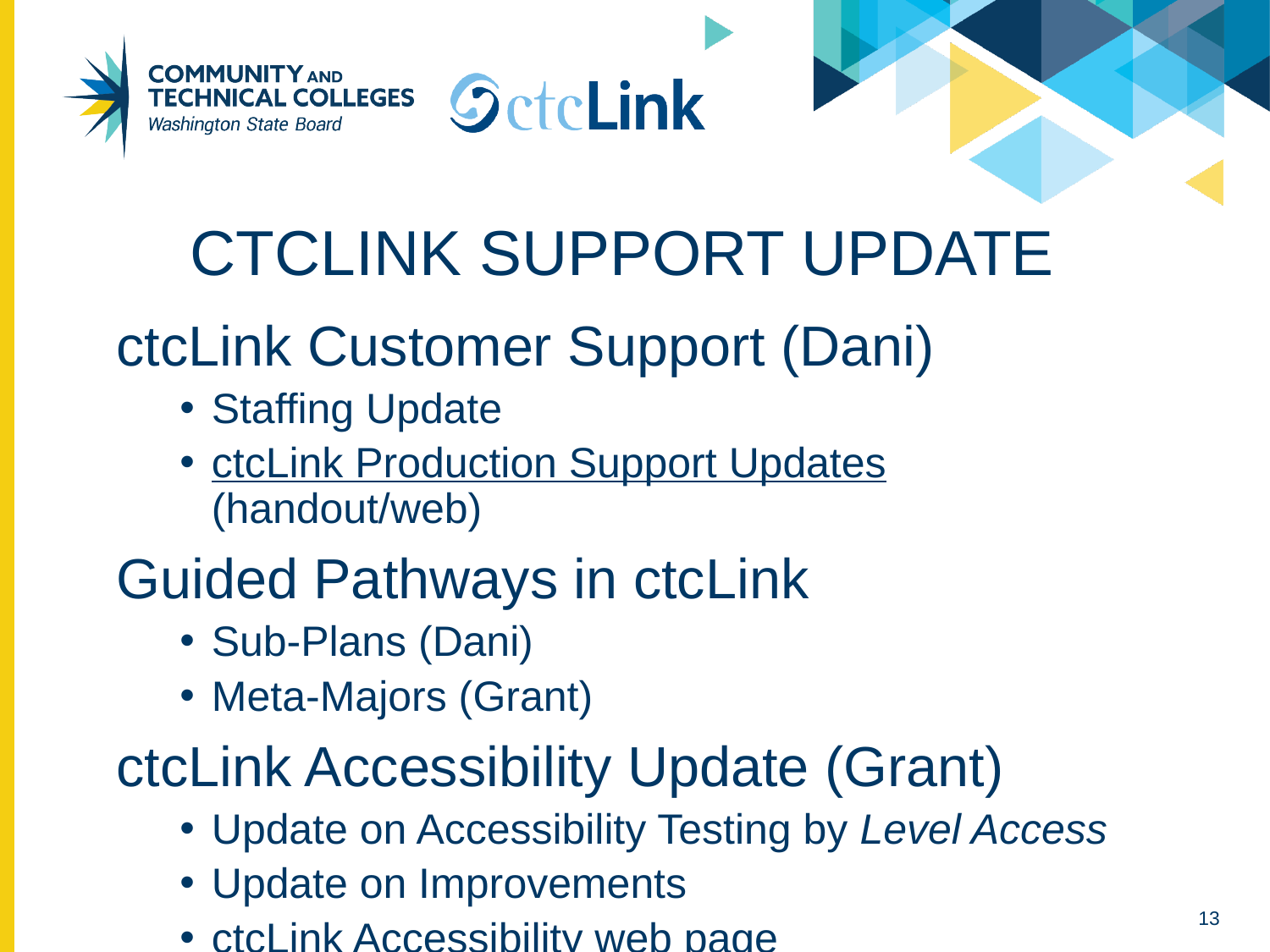

# CTCLINK SUPPORT update
ctcLink Customer Support (Dani)
Staffing Update
ctcLink Production Support Updates (handout/web)
Guided Pathways in ctcLink
Sub-Plans (Dani)
Meta-Majors (Grant)
ctcLink Accessibility Update (Grant)
Update on Accessibility Testing by Level Access
Update on Improvements
ctcLink Accessibility web page

13